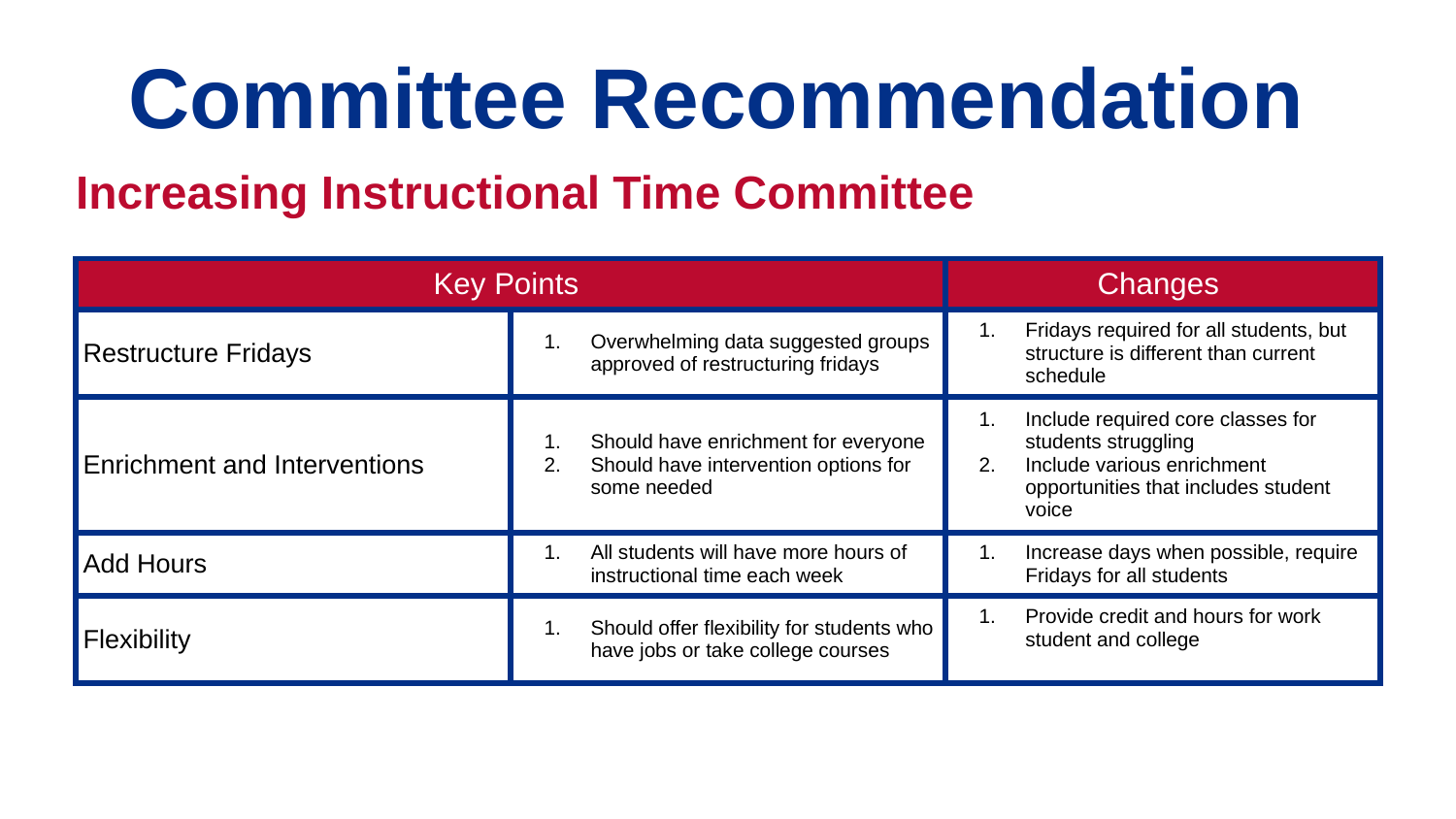

Committee Recommendation
Increasing Instructional Time Committee
| Key Points |  | Changes |
| --- | --- | --- |
| Restructure Fridays | Overwhelming data suggested groups approved of restructuring fridays | Fridays required for all students, but structure is different than current schedule |
| Enrichment and Interventions | Should have enrichment for everyone Should have intervention options for some needed | Include required core classes for students struggling Include various enrichment opportunities that includes student voice |
| Add Hours | All students will have more hours of instructional time each week | Increase days when possible, require Fridays for all students |
| Flexibility | Should offer flexibility for students who have jobs or take college courses | Provide credit and hours for work student and college |